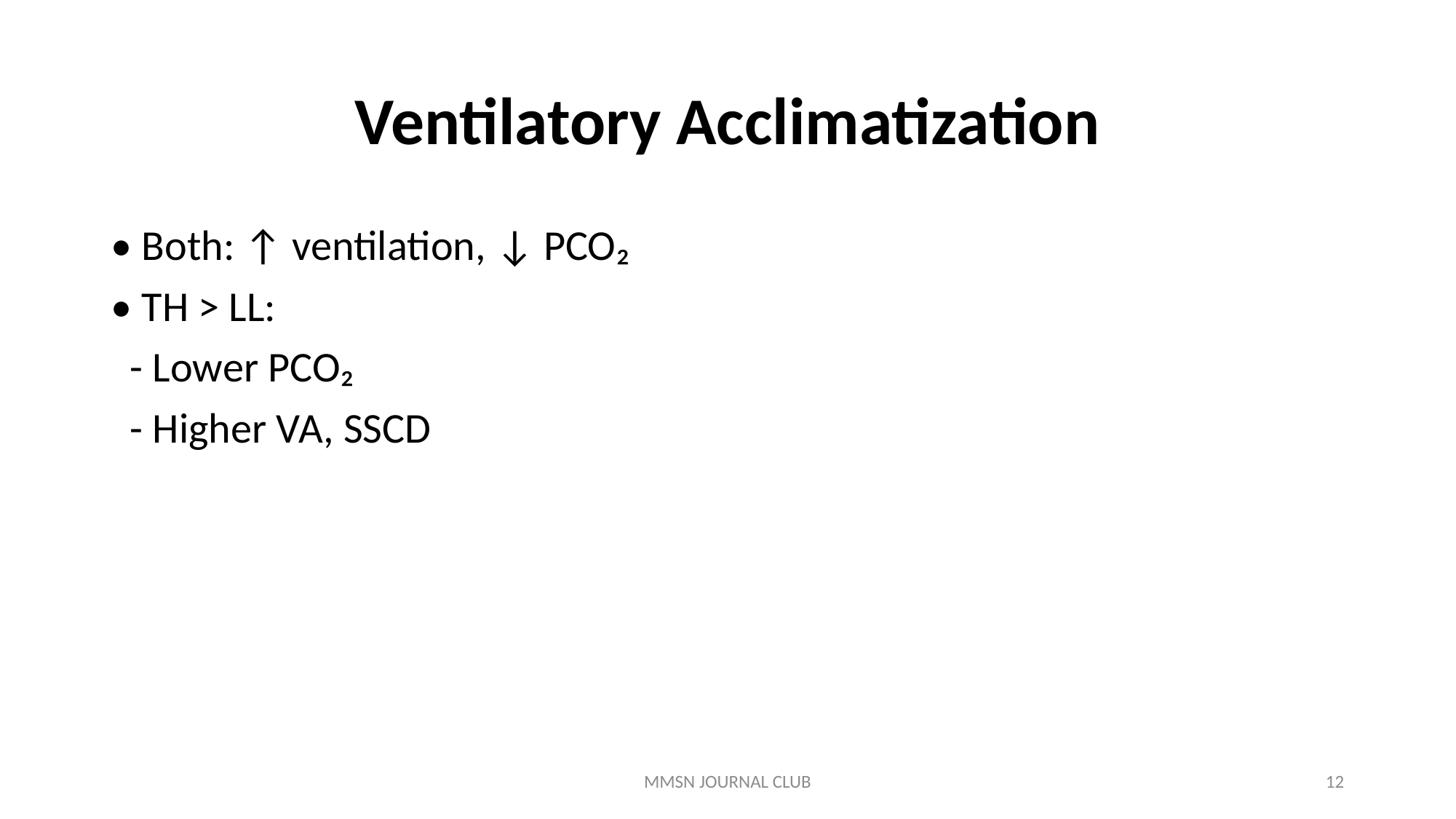

# Ventilatory Acclimatization
• Both: ↑ ventilation, ↓ PCO₂
• TH > LL:
  - Lower PCO₂
  - Higher VA, SSCD

MMSN JOURNAL CLUB
12